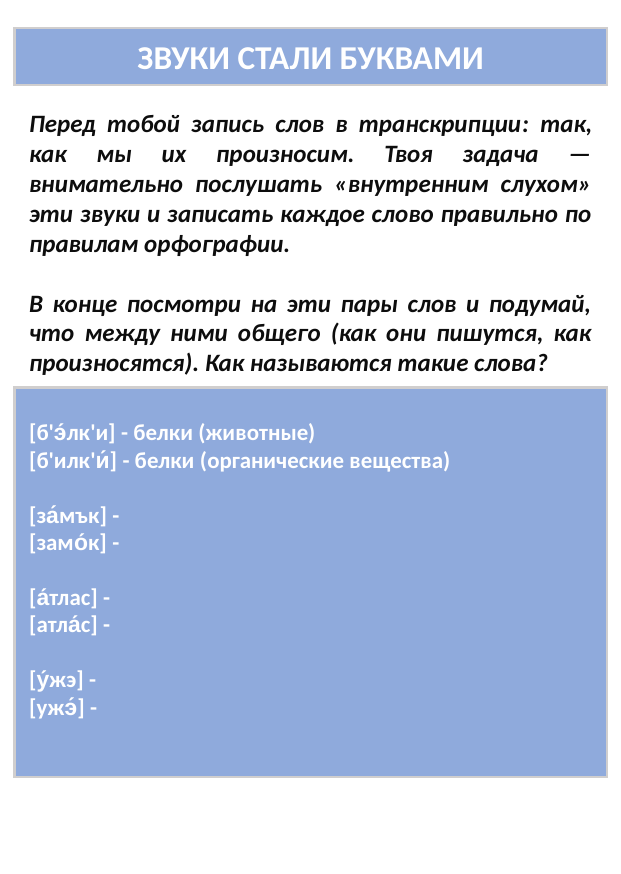

ЗВУКИ СТАЛИ БУКВАМИ
Перед тобой запись слов в транскрипции: так, как мы их произносим. Твоя задача — внимательно послушать «внутренним слухом» эти звуки и записать каждое слово правильно по правилам орфографии.

В конце посмотри на эти пары слов и подумай, что между ними общего (как они пишутся, как произносятся). Как называются такие слова?
[б'э́лк'и] - белки (животные)
[б'илк'и́] - белки (органические вещества)

[за́мък] -
[замо́к] -

[а́тлас] -
[атла́с] -

[у́жэ] -
[ужэ́] -